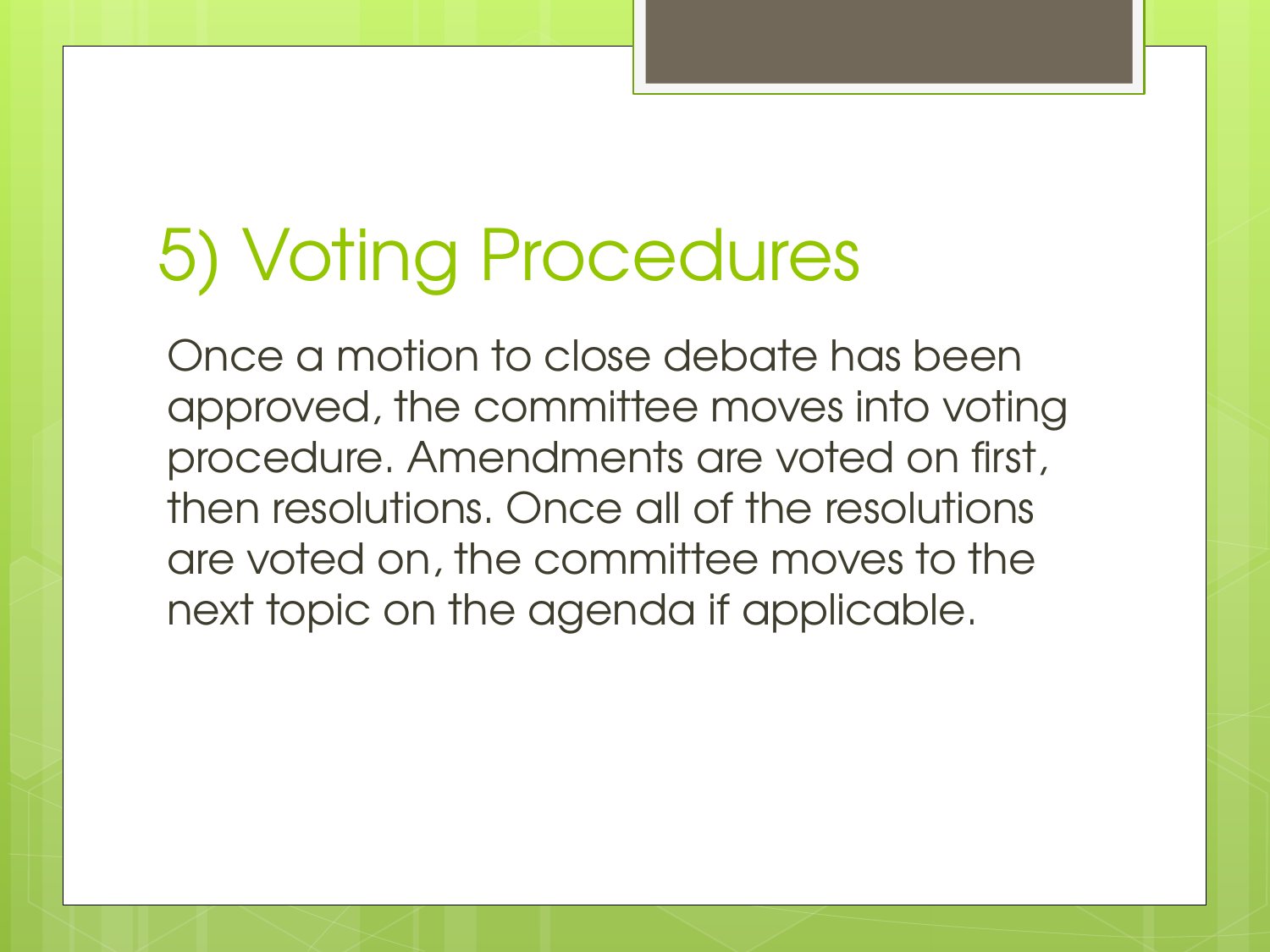

# 5) Voting Procedures
Once a motion to close debate has been approved, the committee moves into voting procedure. Amendments are voted on first, then resolutions. Once all of the resolutions are voted on, the committee moves to the next topic on the agenda if applicable.